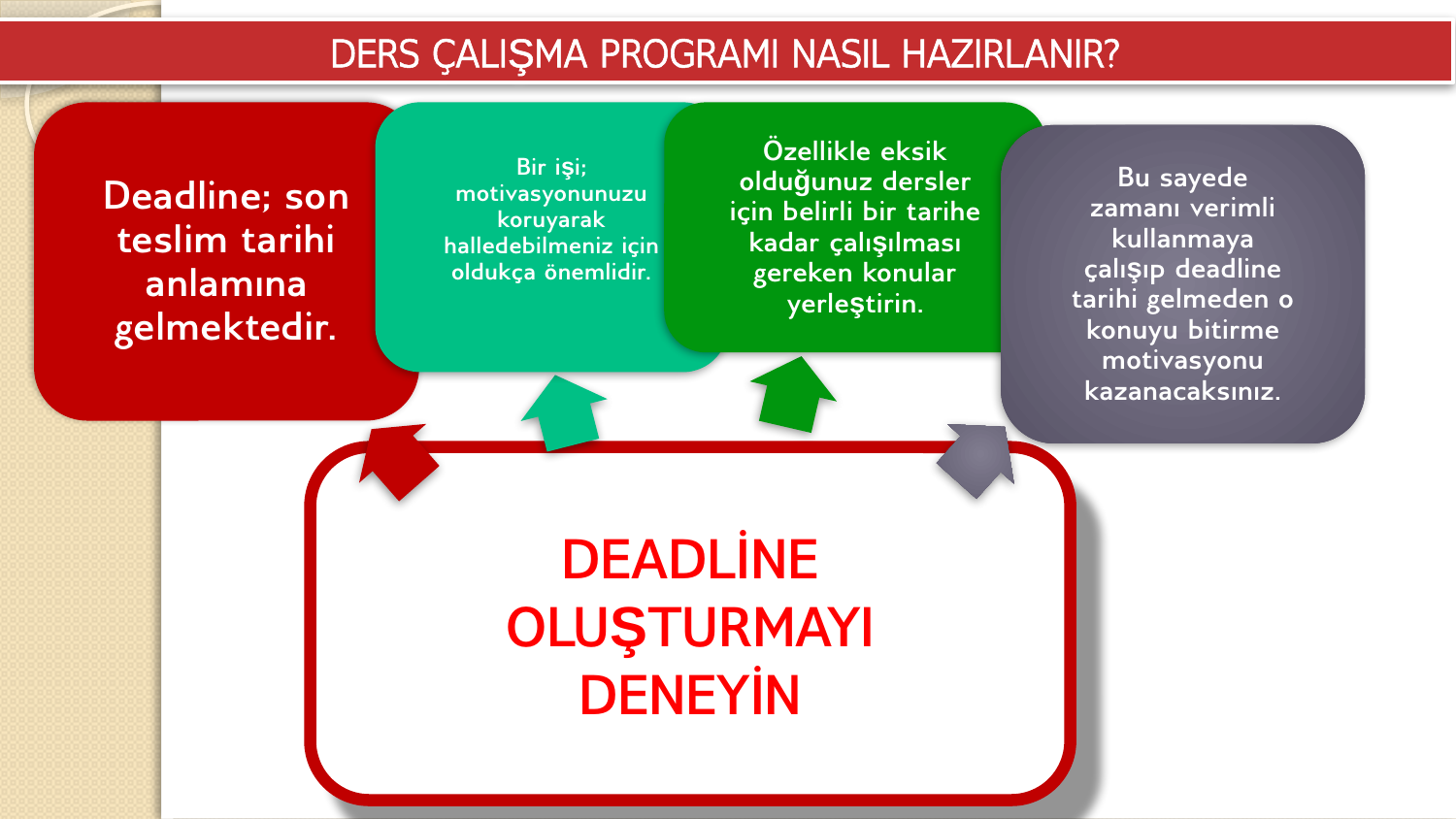

DERS ÇALIŞMA PROGRAMI NASIL HAZIRLANIR?
Deadline; son teslim tarihi anlamına gelmektedir.
Bir işi; motivasyonunuzu koruyarak halledebilmeniz için oldukça önemlidir.

Özellikle eksik olduğunuz dersler için belirli bir tarihe kadar çalışılması gereken konular yerleştirin.
Bu sayede zamanı verimli kullanmaya çalışıp deadline tarihi gelmeden o konuyu bitirme motivasyonu kazanacaksınız.

DEADLİNE OLUŞTURMAYI DENEYİN